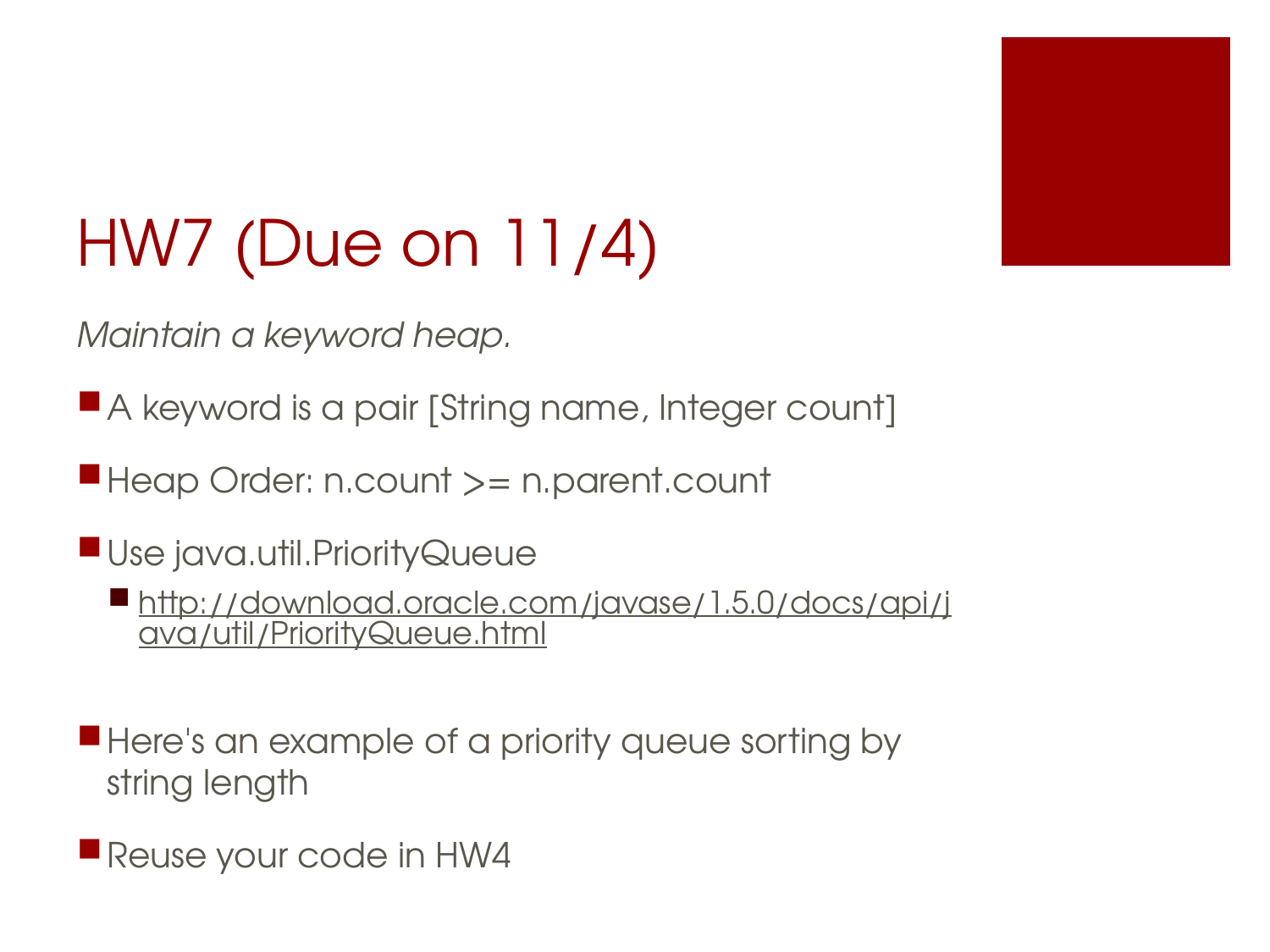

# HW7 (Due on 11/4)
Maintain a keyword heap.
A keyword is a pair [String name, Integer count]
Heap Order: n.count >= n.parent.count
Use java.util.PriorityQueue
http://download.oracle.com/javase/1.5.0/docs/api/java/util/PriorityQueue.html
Here's an example of a priority queue sorting by string length
Reuse your code in HW4